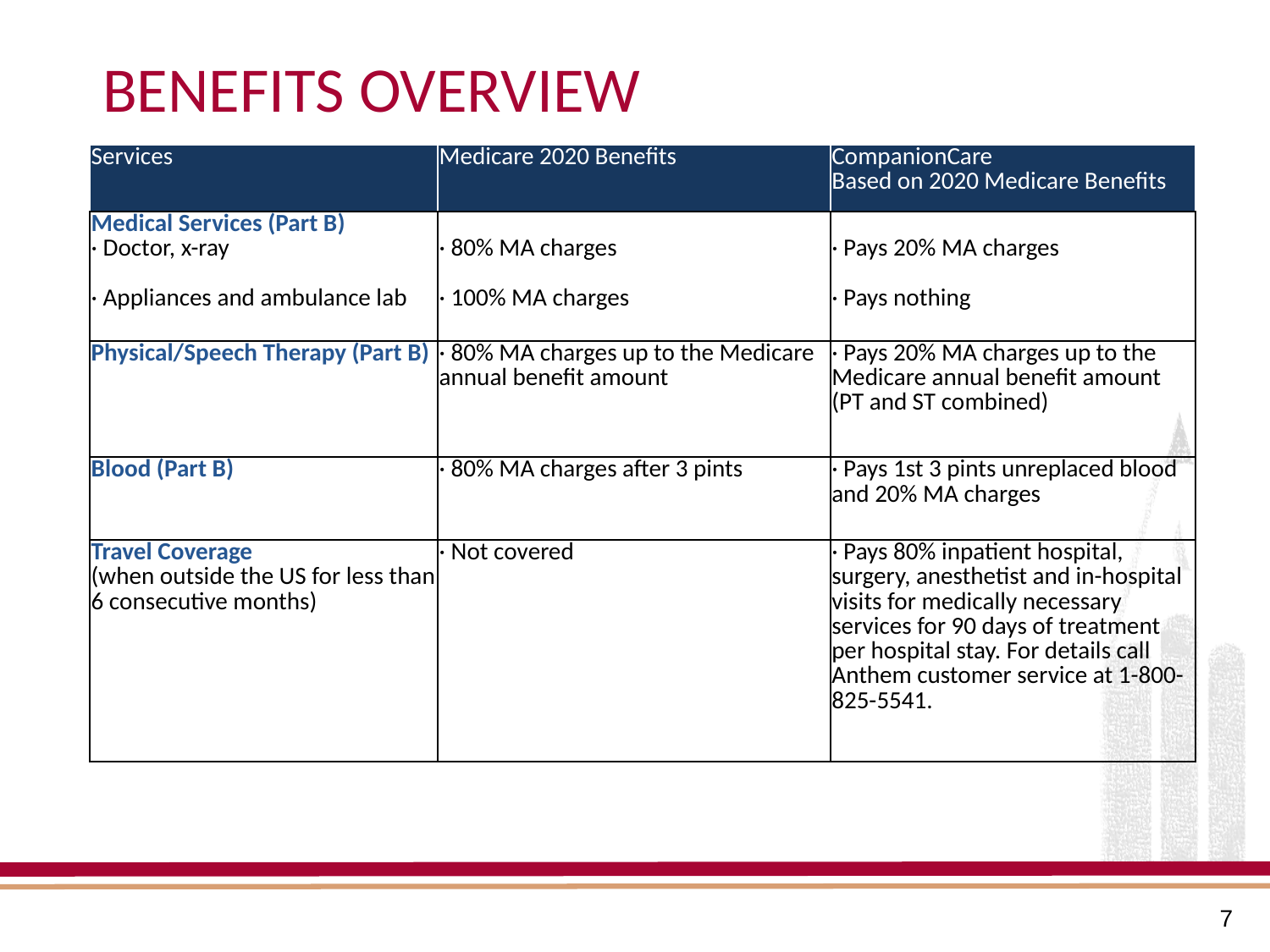

# Benefits Overview
| Services | Medicare 2020 Benefits | CompanionCare Based on 2020 Medicare Benefits |
| --- | --- | --- |
| Medical Services (Part B) · Doctor, x-ray · Appliances and ambulance lab | · 80% MA charges · 100% MA charges | · Pays 20% MA charges · Pays nothing |
| Physical/Speech Therapy (Part B) | · 80% MA charges up to the Medicare annual benefit amount | · Pays 20% MA charges up to the Medicare annual benefit amount (PT and ST combined) |
| Blood (Part B) | · 80% MA charges after 3 pints | · Pays 1st 3 pints unreplaced blood and 20% MA charges |
| Travel Coverage (when outside the US for less than 6 consecutive months) | · Not covered | · Pays 80% inpatient hospital, surgery, anesthetist and in-hospital visits for medically necessary services for 90 days of treatment per hospital stay. For details call Anthem customer service at 1-800-825-5541. |